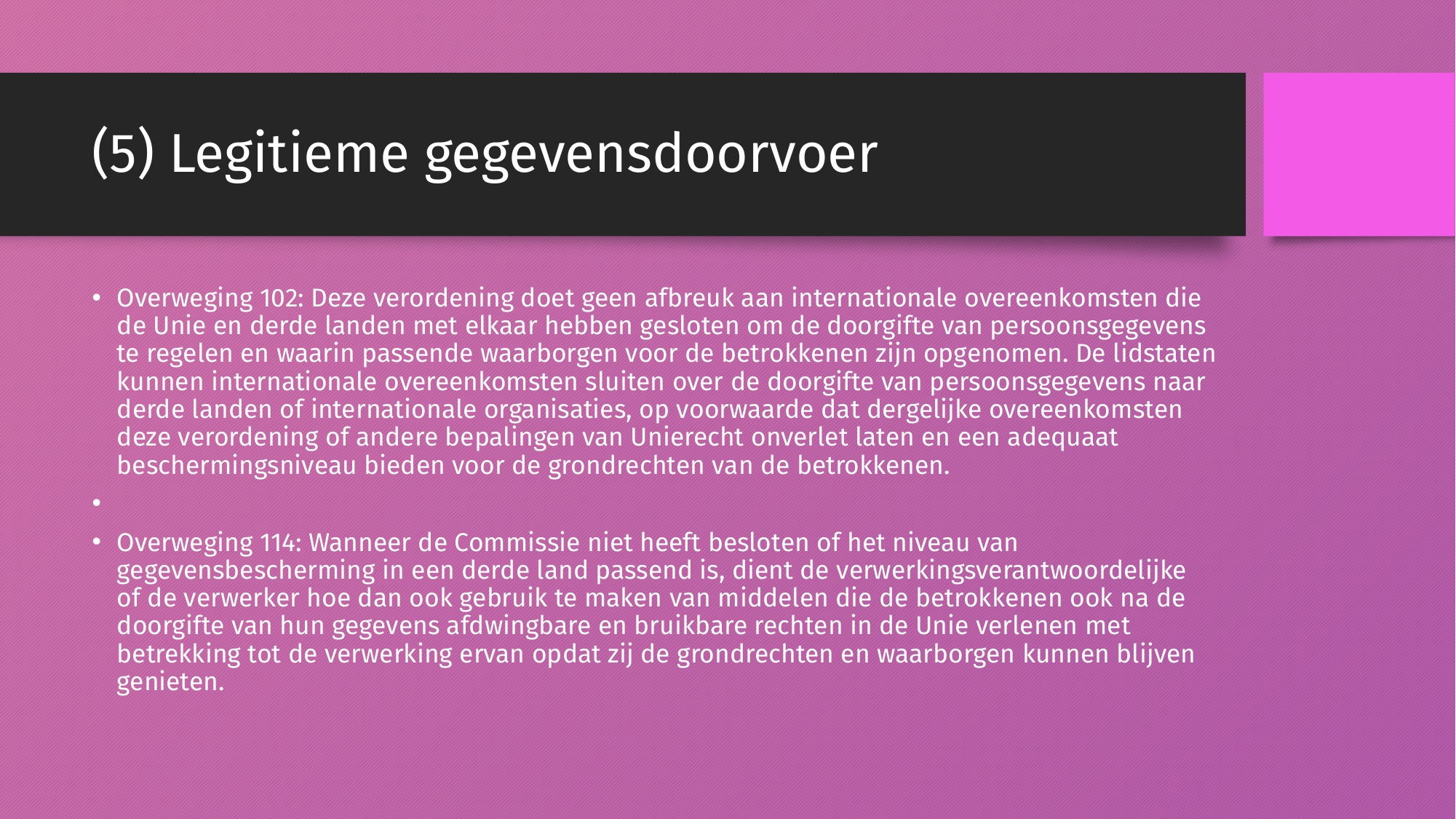

# (5) Legitieme gegevensdoorvoer
Overweging 102: Deze verordening doet geen afbreuk aan internationale overeenkomsten die de Unie en derde landen met elkaar hebben gesloten om de doorgifte van persoonsgegevens te regelen en waarin passende waarborgen voor de betrokkenen zijn opgenomen. De lidstaten kunnen internationale overeenkomsten sluiten over de doorgifte van persoonsgegevens naar derde landen of internationale organisaties, op voorwaarde dat dergelijke overeenkomsten deze verordening of andere bepalingen van Unierecht onverlet laten en een adequaat beschermingsniveau bieden voor de grondrechten van de betrokkenen.

Overweging 114: Wanneer de Commissie niet heeft besloten of het niveau van gegevensbescherming in een derde land passend is, dient de verwerkingsverantwoordelijke of de verwerker hoe dan ook gebruik te maken van middelen die de betrokkenen ook na de doorgifte van hun gegevens afdwingbare en bruikbare rechten in de Unie verlenen met betrekking tot de verwerking ervan opdat zij de grondrechten en waarborgen kunnen blijven genieten.